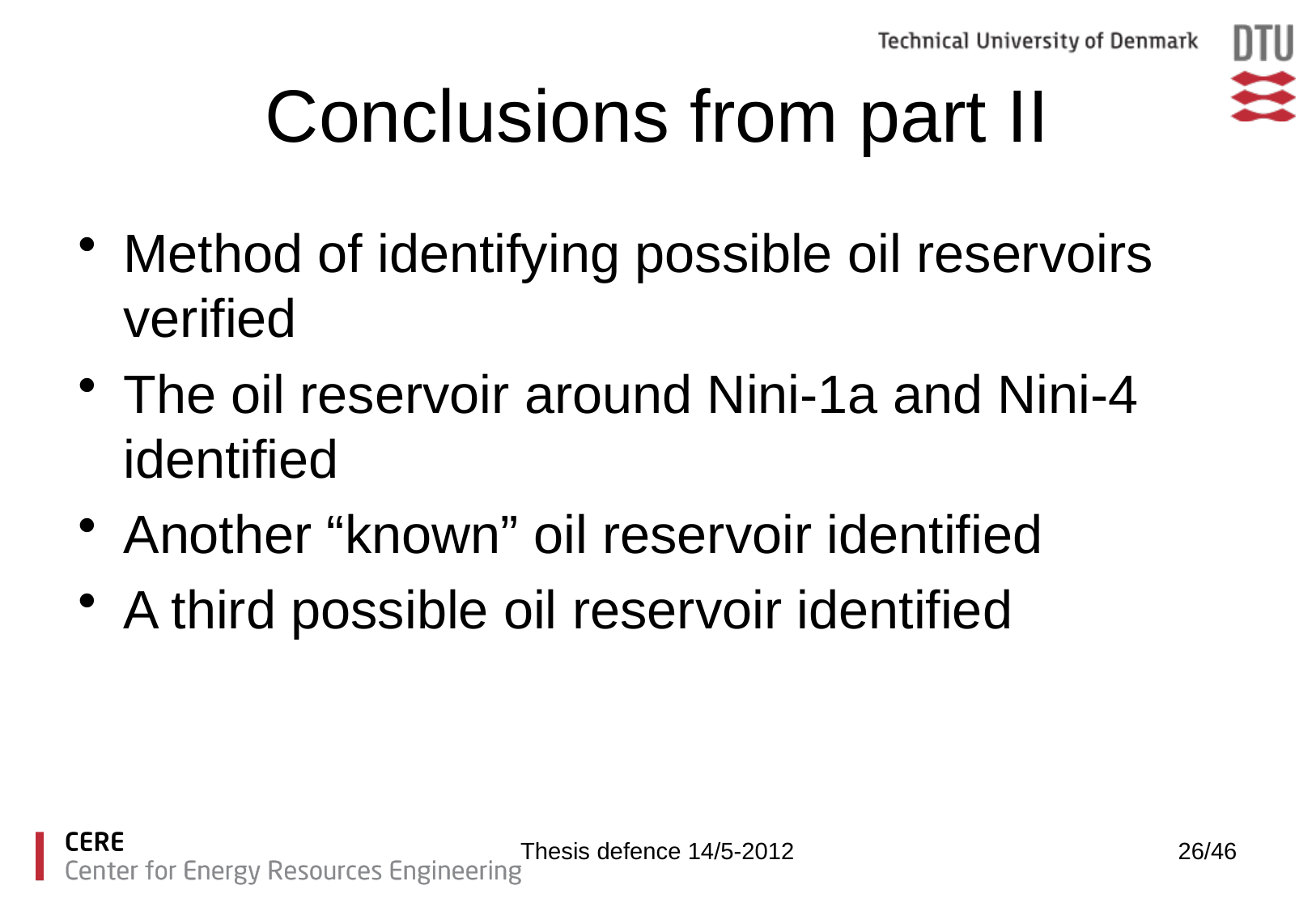

# Conclusions from part II
Method of identifying possible oil reservoirs verified
The oil reservoir around Nini-1a and Nini-4 identified
Another “known” oil reservoir identified
A third possible oil reservoir identified

Thesis defence 14/5-2012
26/46